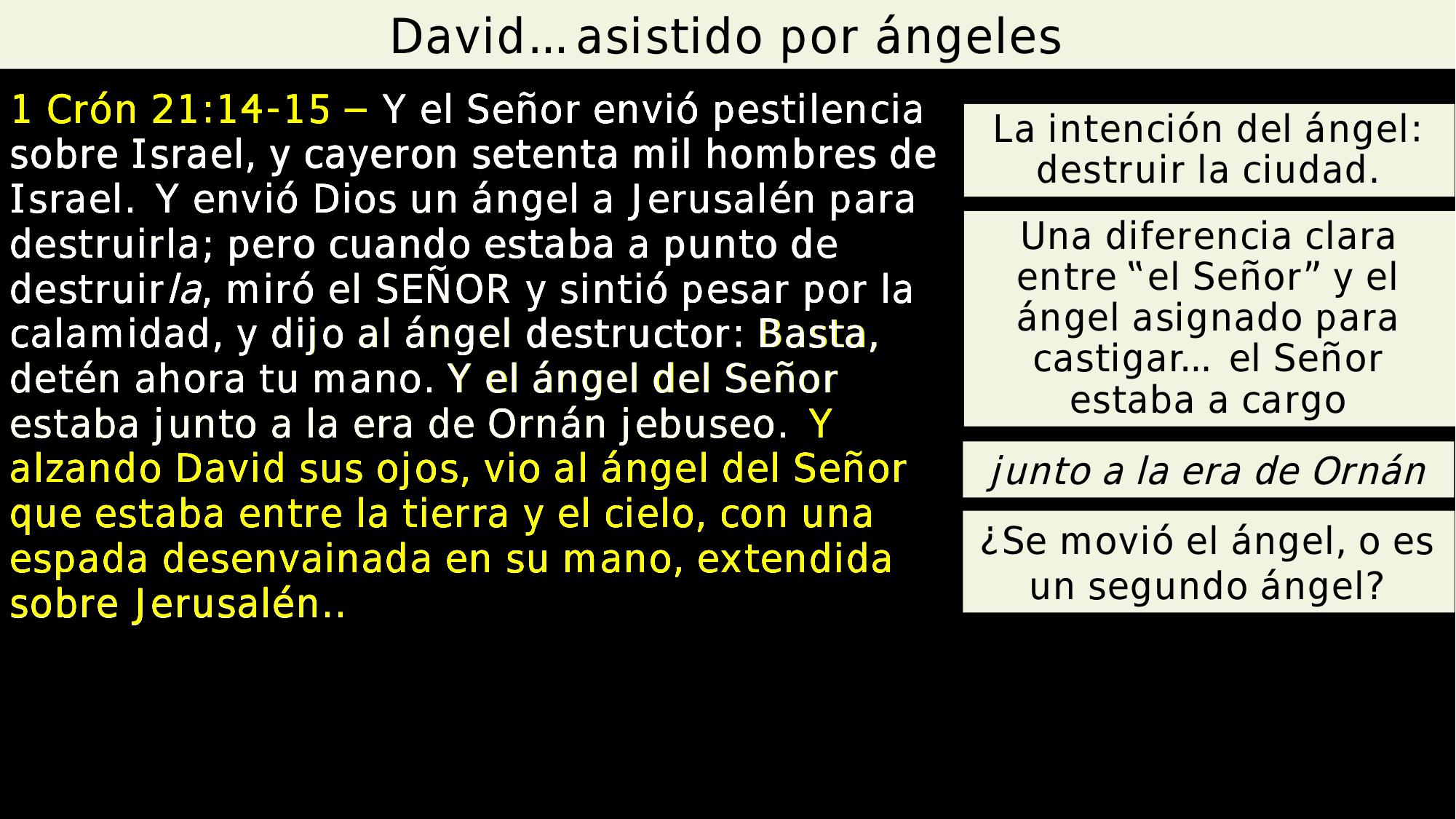

David…asistido por ángeles
1 Crón 21:14-15 – Y el Señor envió pestilencia sobre Israel, y cayeron setenta mil hombres de Israel.  Y envió Dios un ángel a Jerusalén para destruirla; pero cuando estaba a punto de destruirla, miró el Señor y sintió pesar por la calamidad, y dijo al ángel destructor: Basta, detén ahora tu mano. Y el ángel del Señor  estaba junto a la era de Ornán jebuseo.  Y alzando David sus ojos, vio al ángel del Señor  que estaba entre la tierra y el cielo, con una espada desenvainada en su mano, extendida sobre Jerusalén..
1 Crón 21:14-15 – Y el Señor envió pestilencia sobre Israel, y cayeron setenta mil hombres de Israel.  Y envió Dios un ángel a Jerusalén para destruirla; pero cuando estaba a punto de destruirla, miró el Señor y sintió pesar por la calamidad, y dijo al ángel destructor: Basta, detén ahora tu mano. Y el ángel del Señor  estaba junto a la era de Ornán jebuseo.  Y alzando David sus ojos, vio al ángel del Señor  que estaba entre la tierra y el cielo, con una espada desenvainada en su mano, extendida sobre Jerusalén..
1 Crón 21:14-15 – Y el Señor envió pestilencia sobre Israel, y cayeron setenta mil hombres de Israel.  Y envió Dios un ángel a Jerusalén para destruirla; pero cuando estaba a punto de destruirla, miró el Señor y sintió pesar por la calamidad, y dijo al ángel destructor: Basta, detén ahora tu mano. Y el ángel del Señor  estaba junto a la era de Ornán jebuseo.  Y alzando David sus ojos, vio al ángel del Señor  que estaba entre la tierra y el cielo, con una espada desenvainada en su mano, extendida sobre Jerusalén..
1 Crón 21:14-15 – Y el Señor envió pestilencia sobre Israel, y cayeron setenta mil hombres de Israel.  Y envió Dios un ángel a Jerusalén para destruirla; pero cuando estaba a punto de destruirla, miró el Señor y sintió pesar por la calamidad, y dijo al ángel destructor: Basta, detén ahora tu mano. Y el ángel del Señor  estaba junto a la era de Ornán jebuseo.  Y alzando David sus ojos, vio al ángel del Señor  que estaba entre la tierra y el cielo, con una espada desenvainada en su mano, extendida sobre Jerusalén..
La intención del ángel: destruir la ciudad.
Una diferencia clara entre “el Señor” y el ángel asignado para castigar… el Señor estaba a cargo
junto a la era de Ornán
¿Se movió el ángel, o es un segundo ángel?